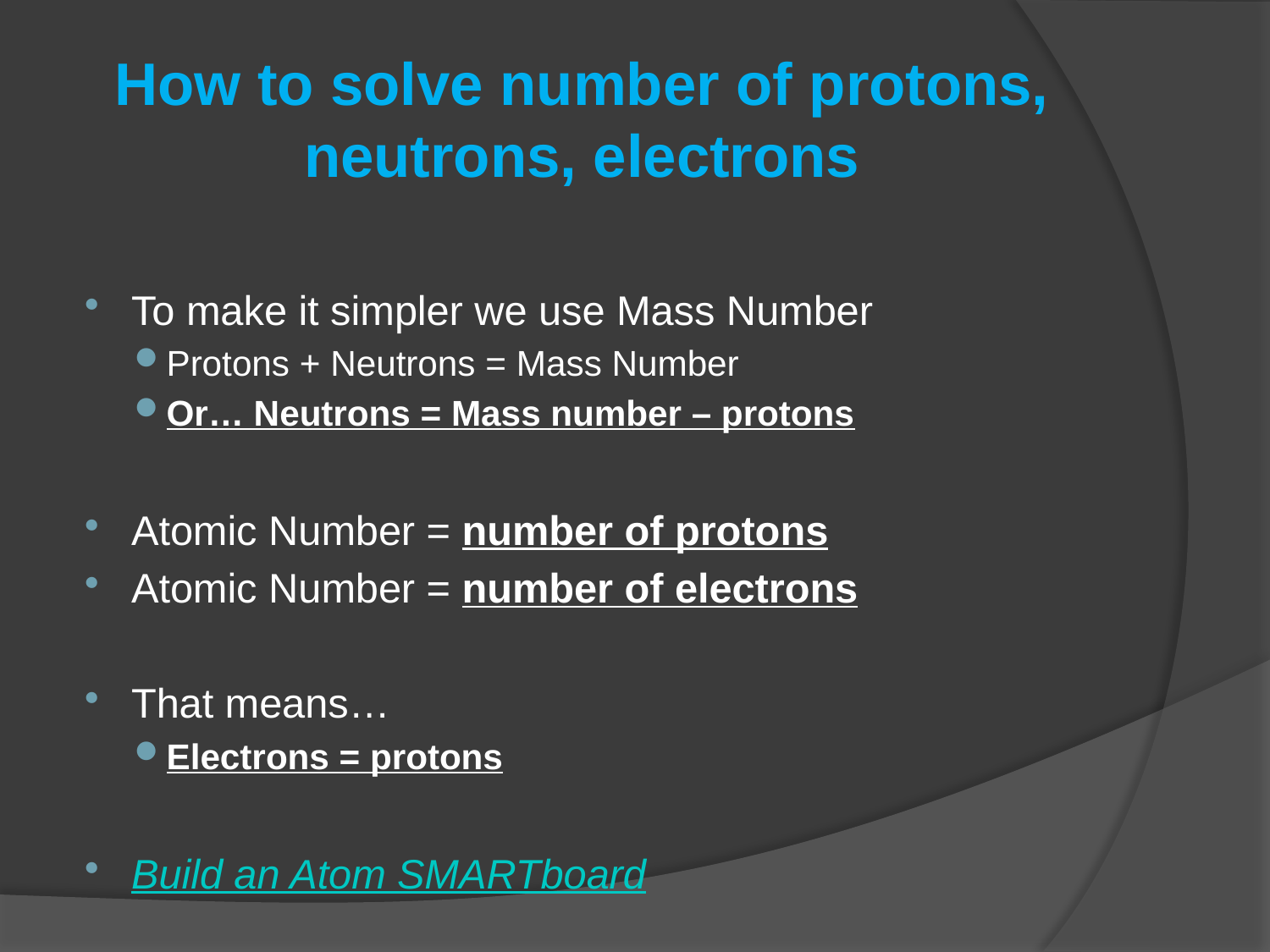

# How to solve number of protons, neutrons, electrons
To make it simpler we use Mass Number
Protons + Neutrons = Mass Number
Or… Neutrons = Mass number – protons

Atomic Number = number of protons
Atomic Number = number of electrons

That means…
Electrons = protons

Build an Atom SMARTboard